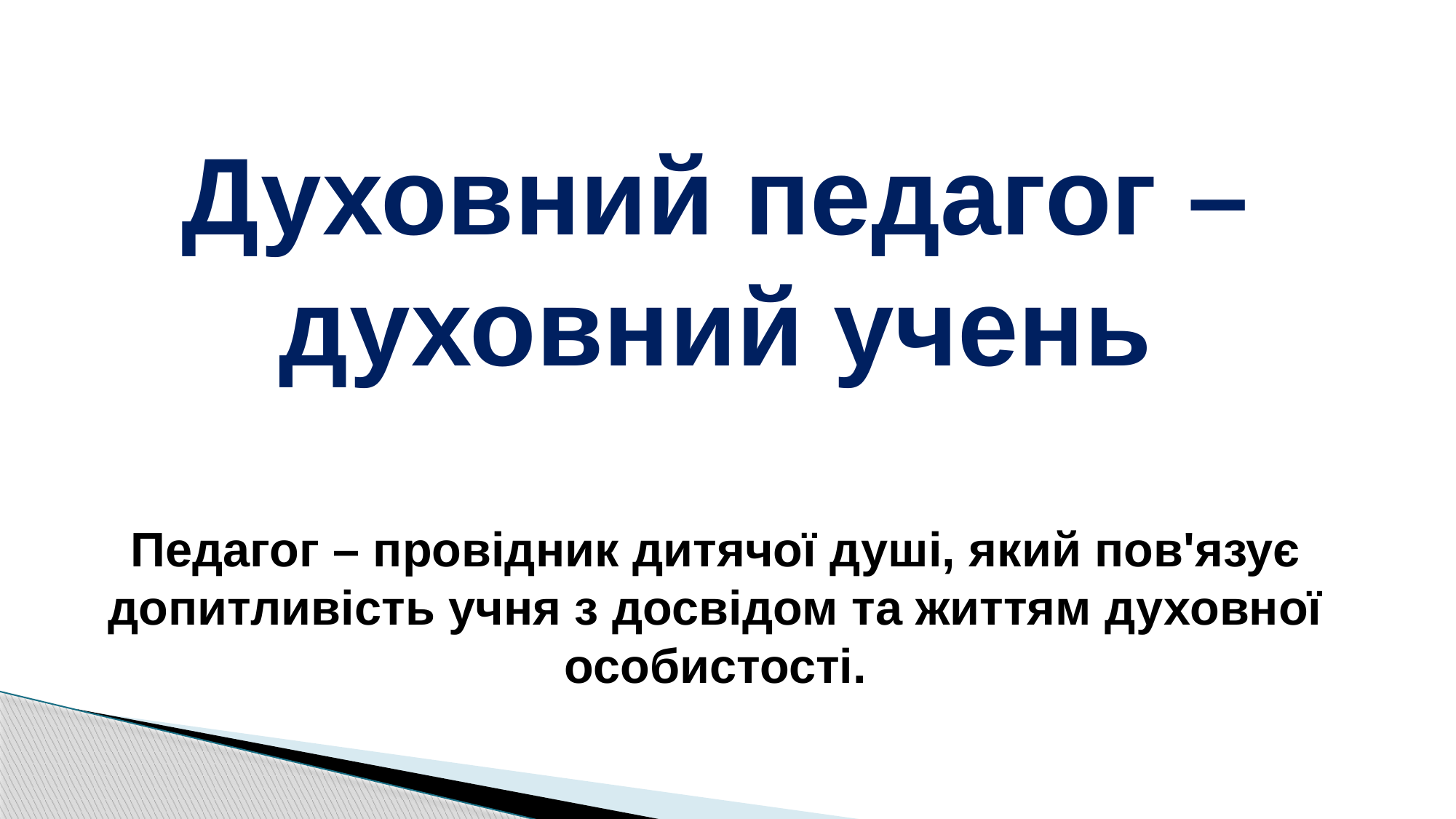

Духовний педагог – духовний учень

Педагог – провідник дитячої душі, який пов'язує допитливість учня з досвідом та життям духовної особистості.